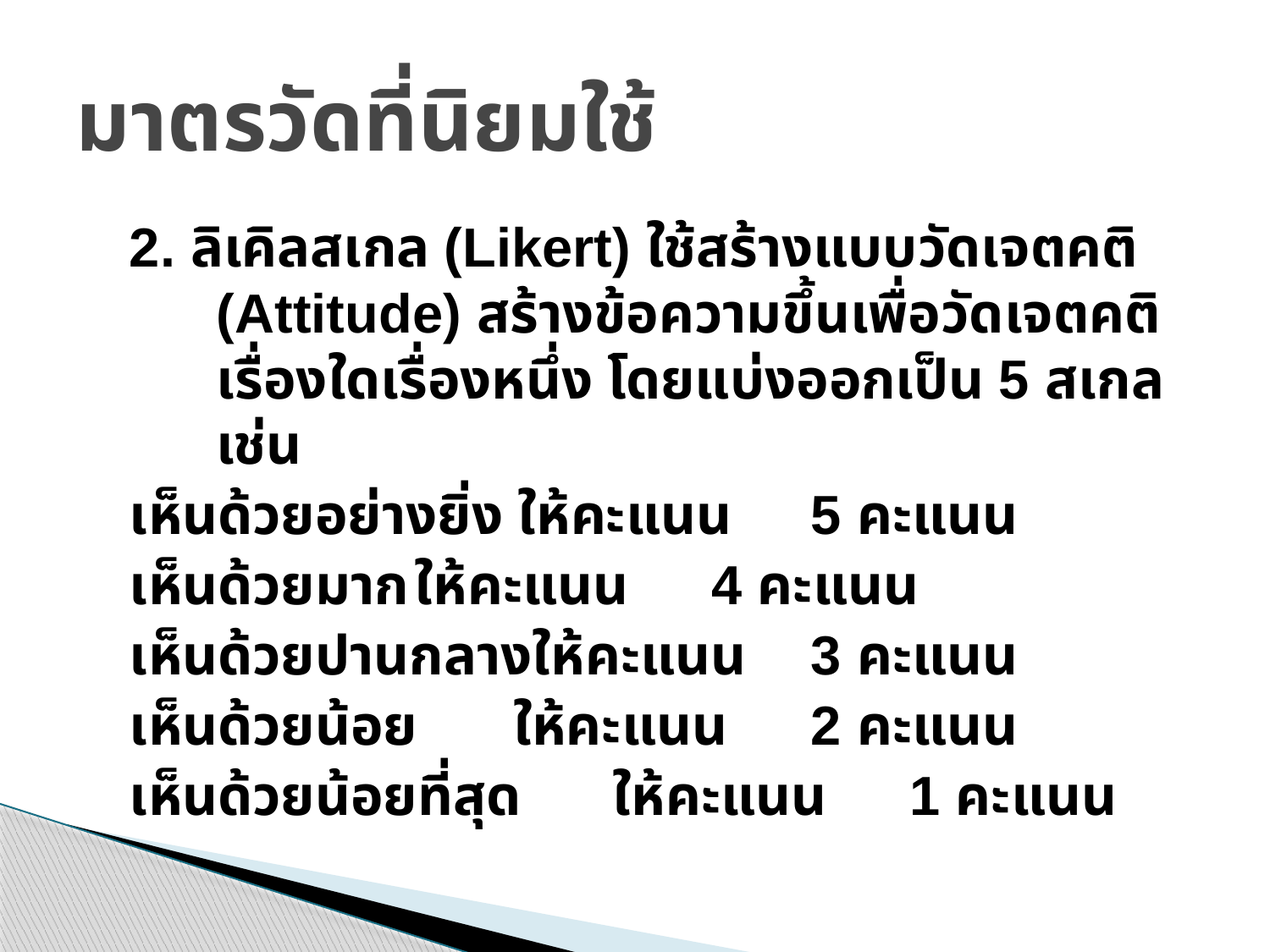

# มาตรวัดที่นิยมใช้
2. ลิเคิลสเกล (Likert) ใช้สร้างแบบวัดเจตคติ (Attitude) สร้างข้อความขึ้นเพื่อวัดเจตคติเรื่องใดเรื่องหนึ่ง โดยแบ่งออกเป็น 5 สเกล เช่น
เห็นด้วยอย่างยิ่ง ให้คะแนน	5 คะแนน
เห็นด้วยมาก	ให้คะแนน	4 คะแนน
เห็นด้วยปานกลางให้คะแนน	3 คะแนน
เห็นด้วยน้อย	ให้คะแนน	2 คะแนน
เห็นด้วยน้อยที่สุด	ให้คะแนน	1 คะแนน